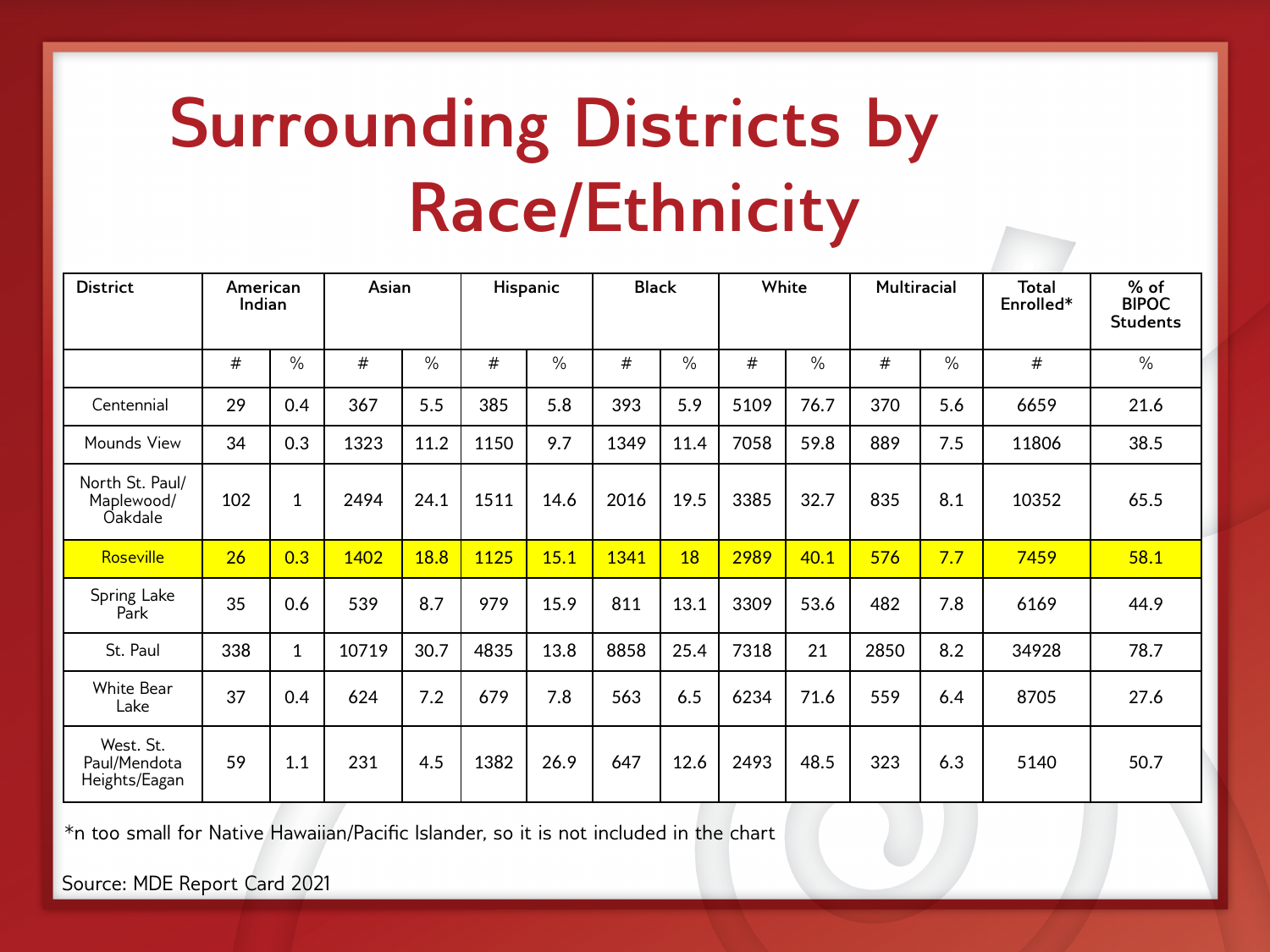

# Surrounding Districts by        Race/Ethnicity
| District | American Indian |  | Asian |  | Hispanic |  | Black |  | White |  | Multiracial |  | Total Enrolled\* | % of BIPOC Students |
| --- | --- | --- | --- | --- | --- | --- | --- | --- | --- | --- | --- | --- | --- | --- |
|  | # | % | # | % | # | % | # | % | # | % | # | % | # | % |
| Centennial | 29 | 0.4 | 367 | 5.5 | 385 | 5.8 | 393 | 5.9 | 5109 | 76.7 | 370 | 5.6 | 6659 | 21.6 |
| Mounds View | 34 | 0.3 | 1323 | 11.2 | 1150 | 9.7 | 1349 | 11.4 | 7058 | 59.8 | 889 | 7.5 | 11806 | 38.5 |
| North St. Paul/ Maplewood/ Oakdale | 102 | 1 | 2494 | 24.1 | 1511 | 14.6 | 2016 | 19.5 | 3385 | 32.7 | 835 | 8.1 | 10352 | 65.5 |
| Roseville | 26 | 0.3 | 1402 | 18.8 | 1125 | 15.1 | 1341 | 18 | 2989 | 40.1 | 576 | 7.7 | 7459 | 58.1 |
| Spring Lake Park | 35 | 0.6 | 539 | 8.7 | 979 | 15.9 | 811 | 13.1 | 3309 | 53.6 | 482 | 7.8 | 6169 | 44.9 |
| St. Paul | 338 | 1 | 10719 | 30.7 | 4835 | 13.8 | 8858 | 25.4 | 7318 | 21 | 2850 | 8.2 | 34928 | 78.7 |
| White Bear Lake | 37 | 0.4 | 624 | 7.2 | 679 | 7.8 | 563 | 6.5 | 6234 | 71.6 | 559 | 6.4 | 8705 | 27.6 |
| West. St. Paul/Mendota Heights/Eagan | 59 | 1.1 | 231 | 4.5 | 1382 | 26.9 | 647 | 12.6 | 2493 | 48.5 | 323 | 6.3 | 5140 | 50.7 |
*n too small for Native Hawaiian/Pacific Islander, so it is not included in the chart
Source: MDE Report Card 2021